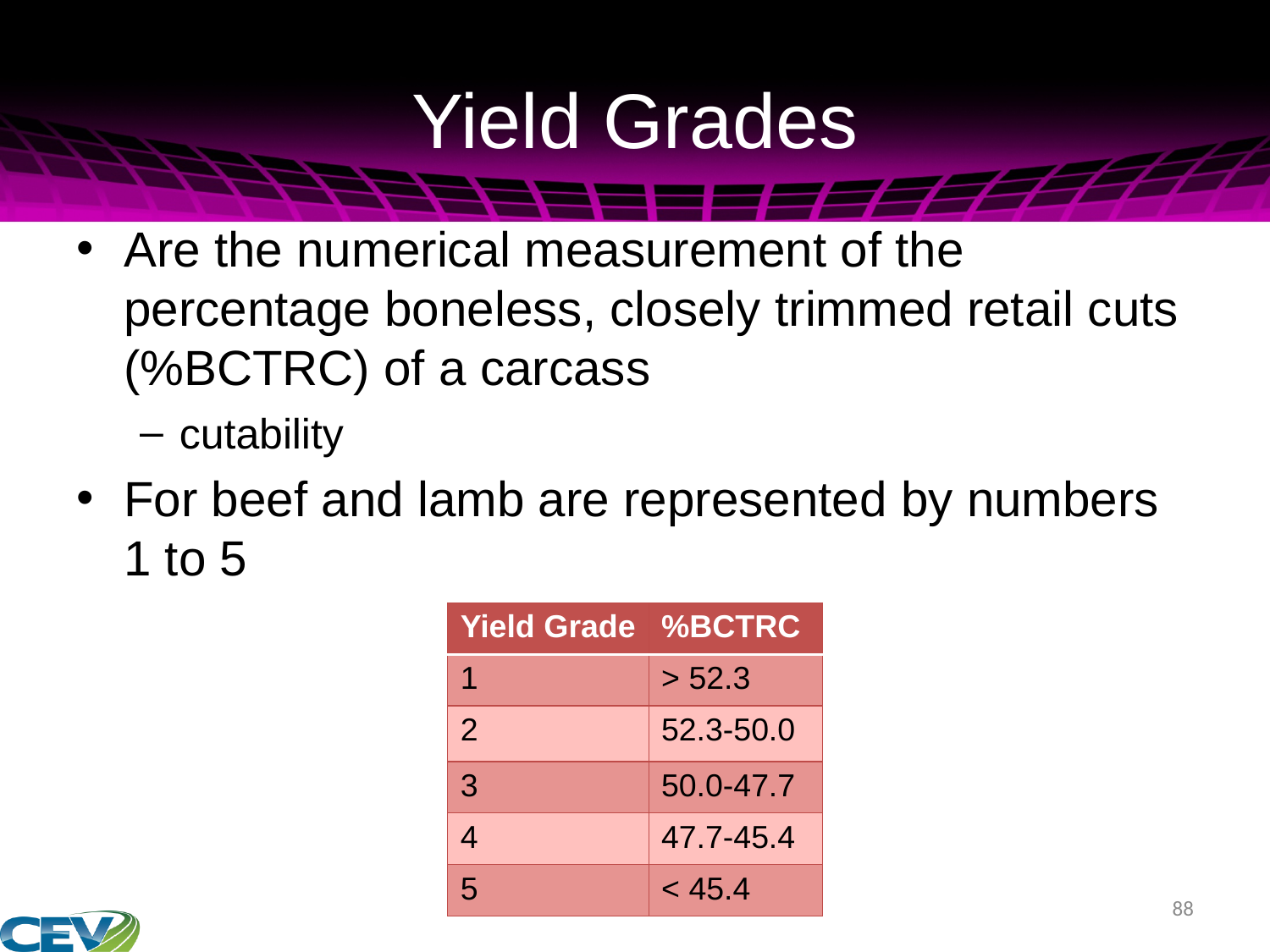

# Yield Grades
Are the numerical measurement of the percentage boneless, closely trimmed retail cuts (%BCTRC) of a carcass
cutability
For beef and lamb are represented by numbers 1 to 5
| Yield Grade | %BCTRC |
| --- | --- |
| 1 | > 52.3 |
| 2 | 52.3-50.0 |
| 3 | 50.0-47.7 |
| 4 | 47.7-45.4 |
| 5 | < 45.4 |
88